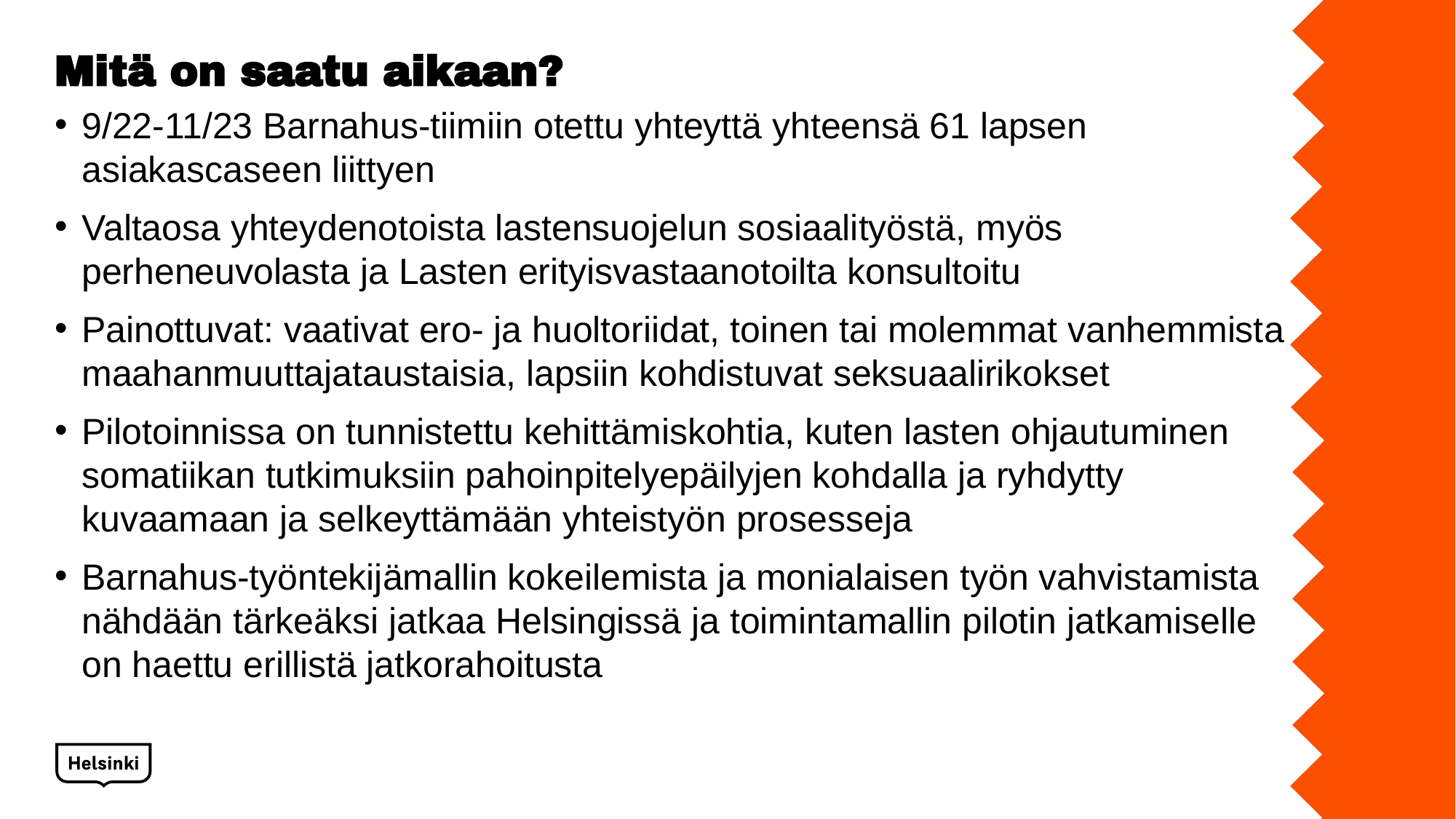

# Mitä on saatu aikaan?
9/22-11/23 Barnahus-tiimiin otettu yhteyttä yhteensä 61 lapsen asiakascaseen liittyen

Valtaosa yhteydenotoista lastensuojelun sosiaalityöstä, myös perheneuvolasta ja Lasten erityisvastaanotoilta konsultoitu

Painottuvat: vaativat ero- ja huoltoriidat, toinen tai molemmat vanhemmista maahanmuuttajataustaisia, lapsiin kohdistuvat seksuaalirikokset

Pilotoinnissa on tunnistettu kehittämiskohtia, kuten lasten ohjautuminen somatiikan tutkimuksiin pahoinpitelyepäilyjen kohdalla ja ryhdytty kuvaamaan ja selkeyttämään yhteistyön prosesseja

Barnahus-työntekijämallin kokeilemista ja monialaisen työn vahvistamista nähdään tärkeäksi jatkaa Helsingissä ja toimintamallin pilotin jatkamiselle on haettu erillistä jatkorahoitusta